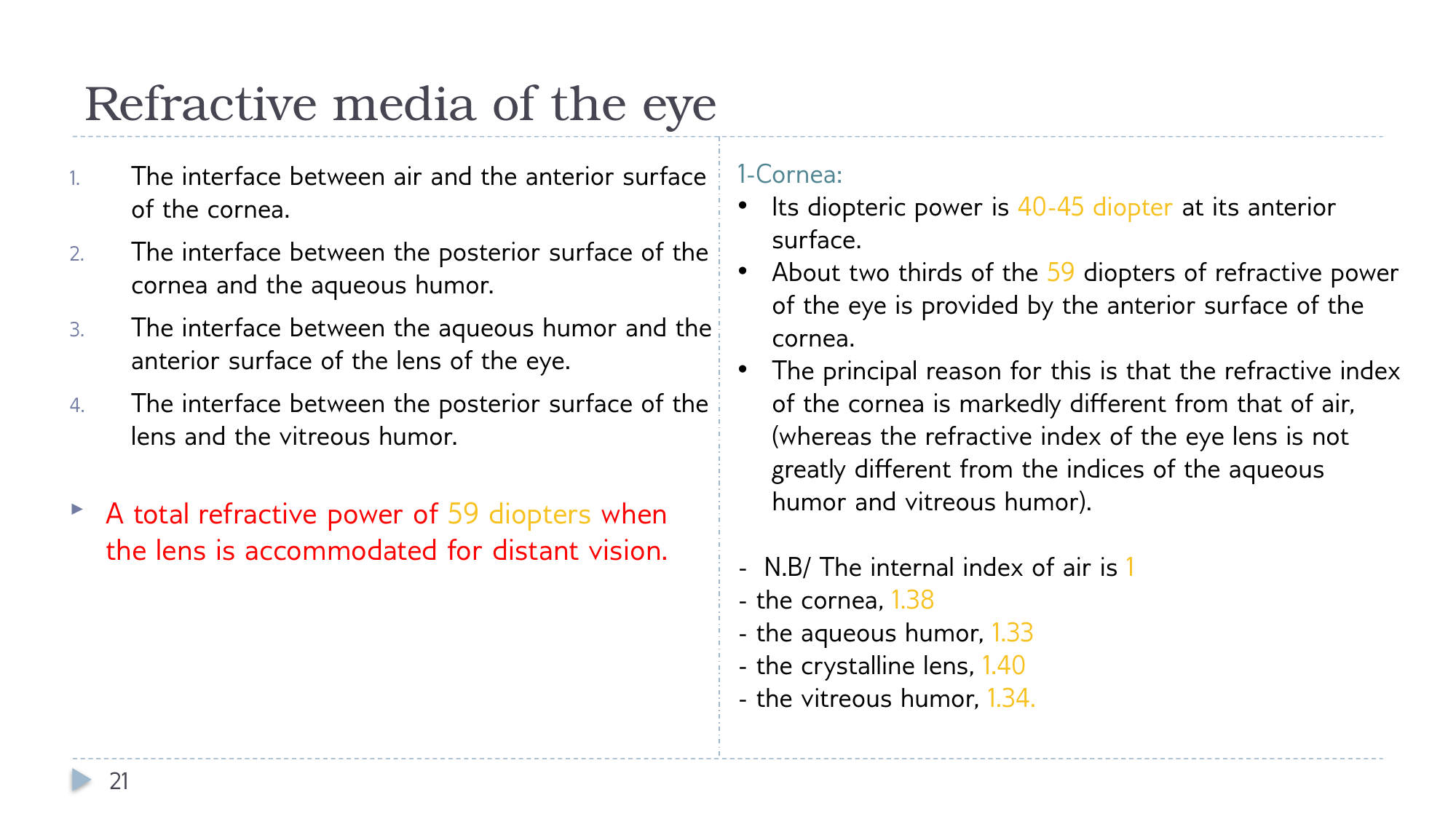

# Refractive media of the eye
1-Cornea:
Its diopteric power is 40-45 diopter at its anterior surface.
About two thirds of the 59 diopters of refractive power of the eye is provided by the anterior surface of the cornea.
The principal reason for this is that the refractive index of the cornea is markedly different from that of air, (whereas the refractive index of the eye lens is not greatly different from the indices of the aqueous humor and vitreous humor).

-  N.B/ The internal index of air is 1
- the cornea, 1.38
- the aqueous humor, 1.33
- the crystalline lens, 1.40
- the vitreous humor, 1.34.
The interface between air and the anterior surface of the cornea.
The interface between the posterior surface of the cornea and the aqueous humor.
The interface between the aqueous humor and the anterior surface of the lens of the eye.
The interface between the posterior surface of the lens and the vitreous humor.
A total refractive power of 59 diopters when the lens is accommodated for distant vision.

21